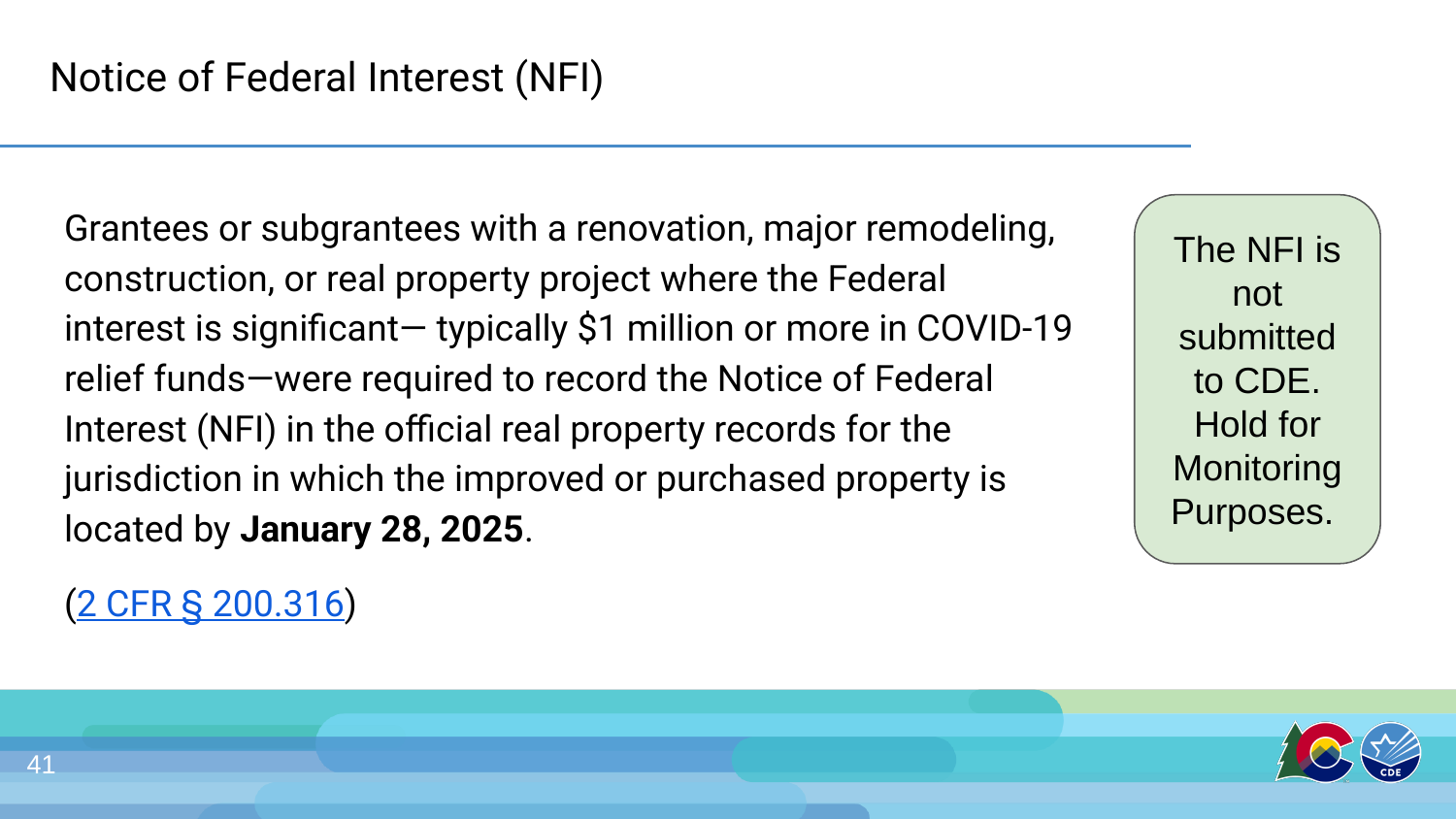

# Notice of Federal Interest (NFI)
Grantees or subgrantees with a renovation, major remodeling, construction, or real property project where the Federal interest is significant— typically $1 million or more in COVID-19 relief funds—were required to record the Notice of Federal Interest (NFI) in the official real property records for the jurisdiction in which the improved or purchased property is located by January 28, 2025.
(2 CFR § 200.316)
The NFI is not submitted to CDE. Hold for Monitoring Purposes.